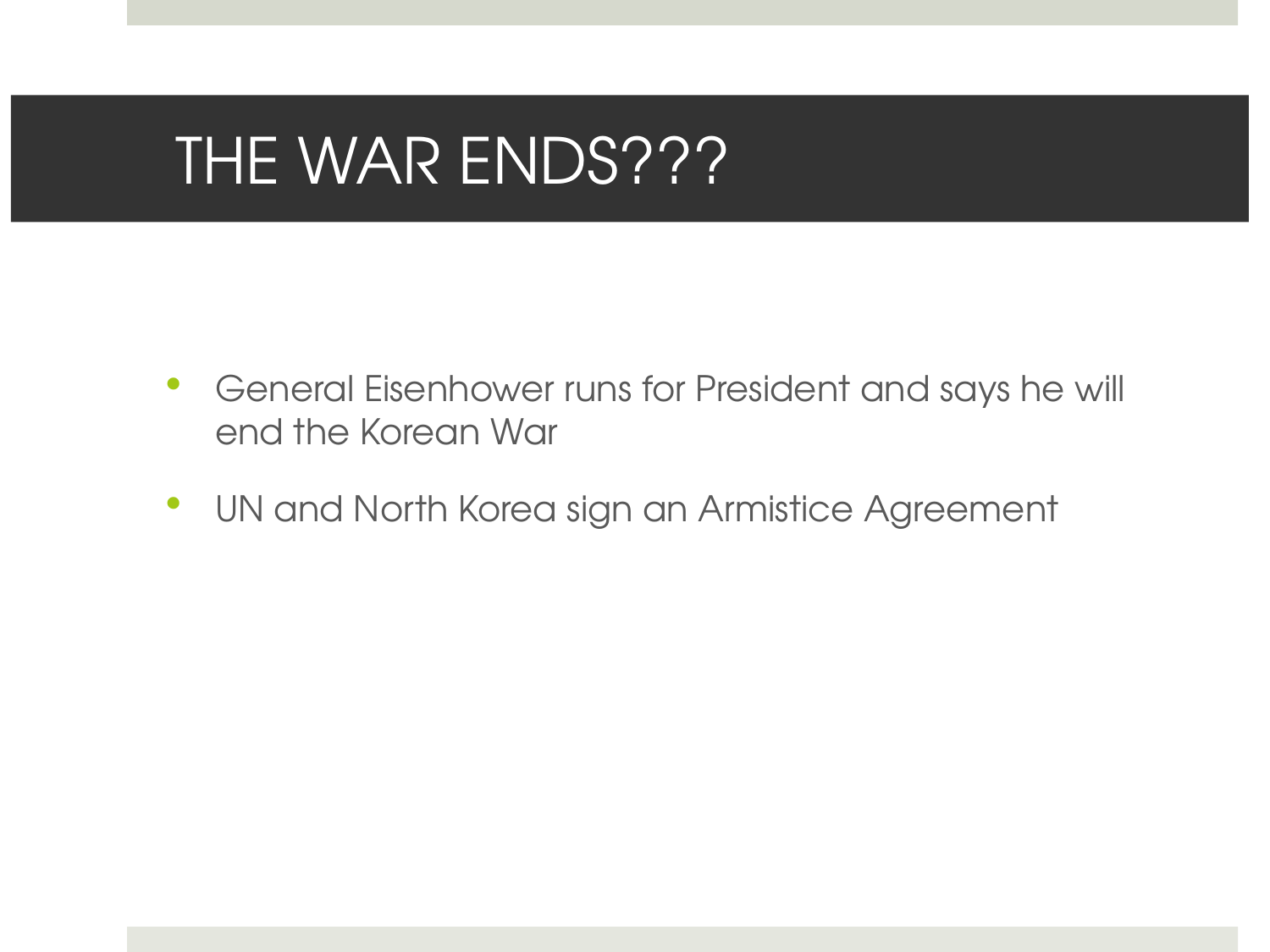

# THE WAR ENDS???
General Eisenhower runs for President and says he will end the Korean War
UN and North Korea sign an Armistice Agreement